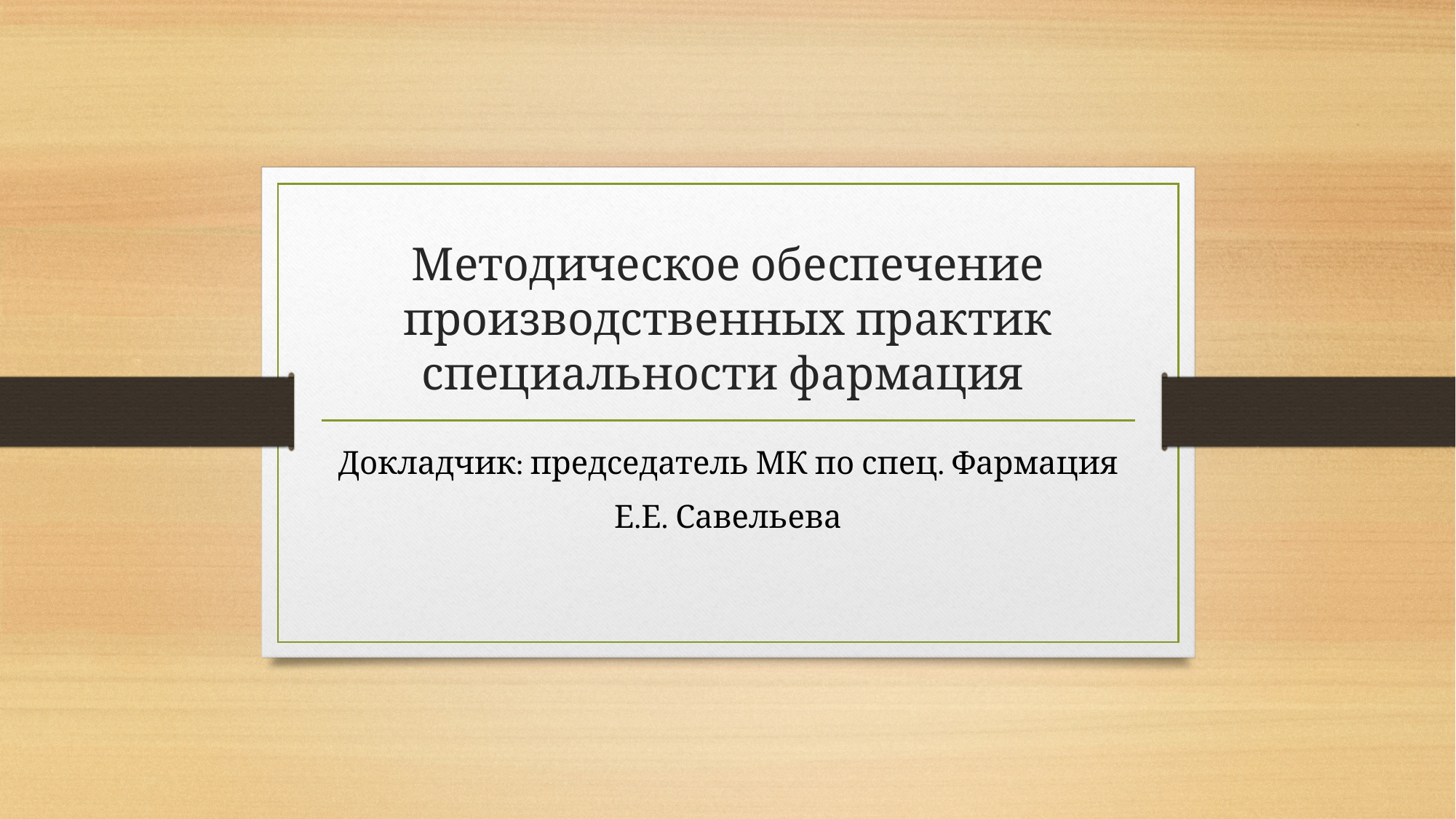

# Методическое обеспечение производственных практик специальности фармация
Докладчик: председатель МК по спец. Фармация
Е.Е. Савельева